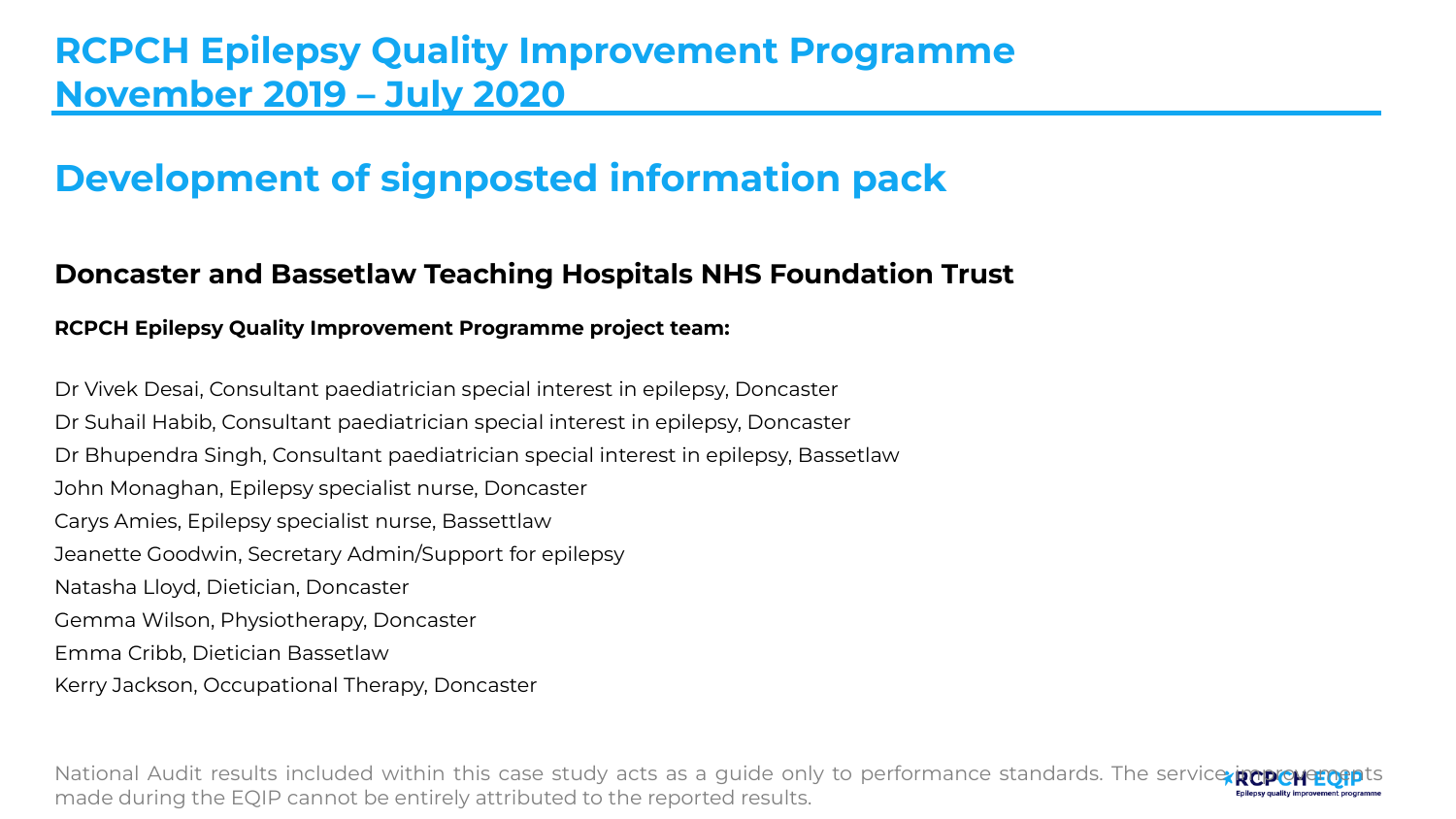

RCPCH Epilepsy Quality Improvement Programme
November 2019 – July 2020

Development of signposted information pack

Doncaster and Bassetlaw Teaching Hospitals NHS Foundation Trust

RCPCH Epilepsy Quality Improvement Programme project team:

Dr Vivek Desai, Consultant paediatrician special interest in epilepsy, Doncaster
Dr Suhail Habib, Consultant paediatrician special interest in epilepsy, Doncaster
Dr Bhupendra Singh, Consultant paediatrician special interest in epilepsy, Bassetlaw
John Monaghan, Epilepsy specialist nurse, Doncaster
Carys Amies, Epilepsy specialist nurse, Bassettlaw
Jeanette Goodwin, Secretary Admin/Support for epilepsy
Natasha Lloyd, Dietician, Doncaster
Gemma Wilson, Physiotherapy, Doncaster
Emma Cribb, Dietician Bassetlaw
Kerry Jackson, Occupational Therapy, Doncaster

National Audit results included within this case study acts as a guide only to performance standards. The service improvements made during the EQIP cannot be entirely attributed to the reported results.